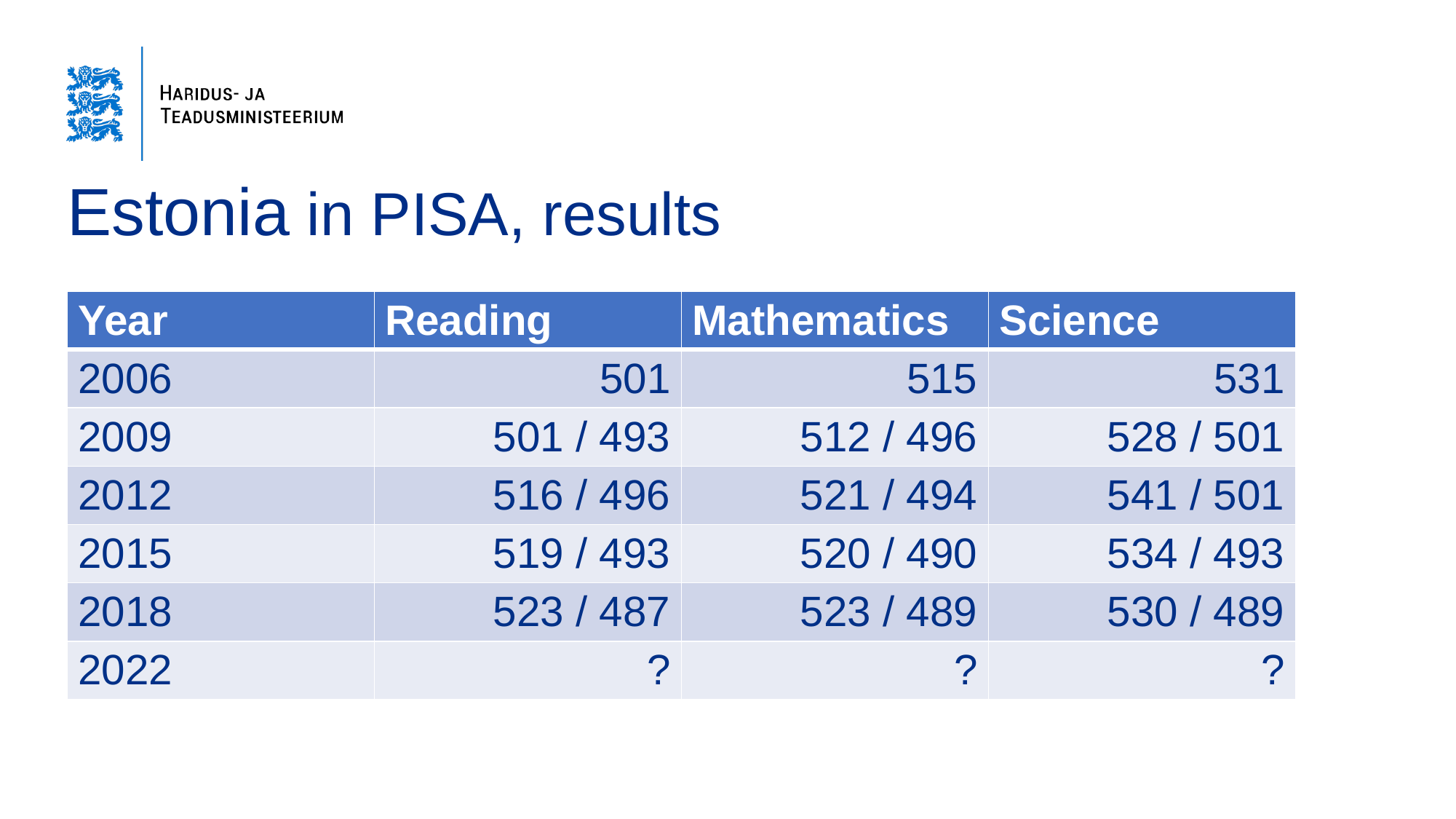

# Estonia in PISA, results
| Year | Reading | Mathematics | Science |
| --- | --- | --- | --- |
| 2006 | 501 | 515 | 531 |
| 2009 | 501 / 493 | 512 / 496 | 528 / 501 |
| 2012 | 516 / 496 | 521 / 494 | 541 / 501 |
| 2015 | 519 / 493 | 520 / 490 | 534 / 493 |
| 2018 | 523 / 487 | 523 / 489 | 530 / 489 |
| 2022 | ? | ? | ? |